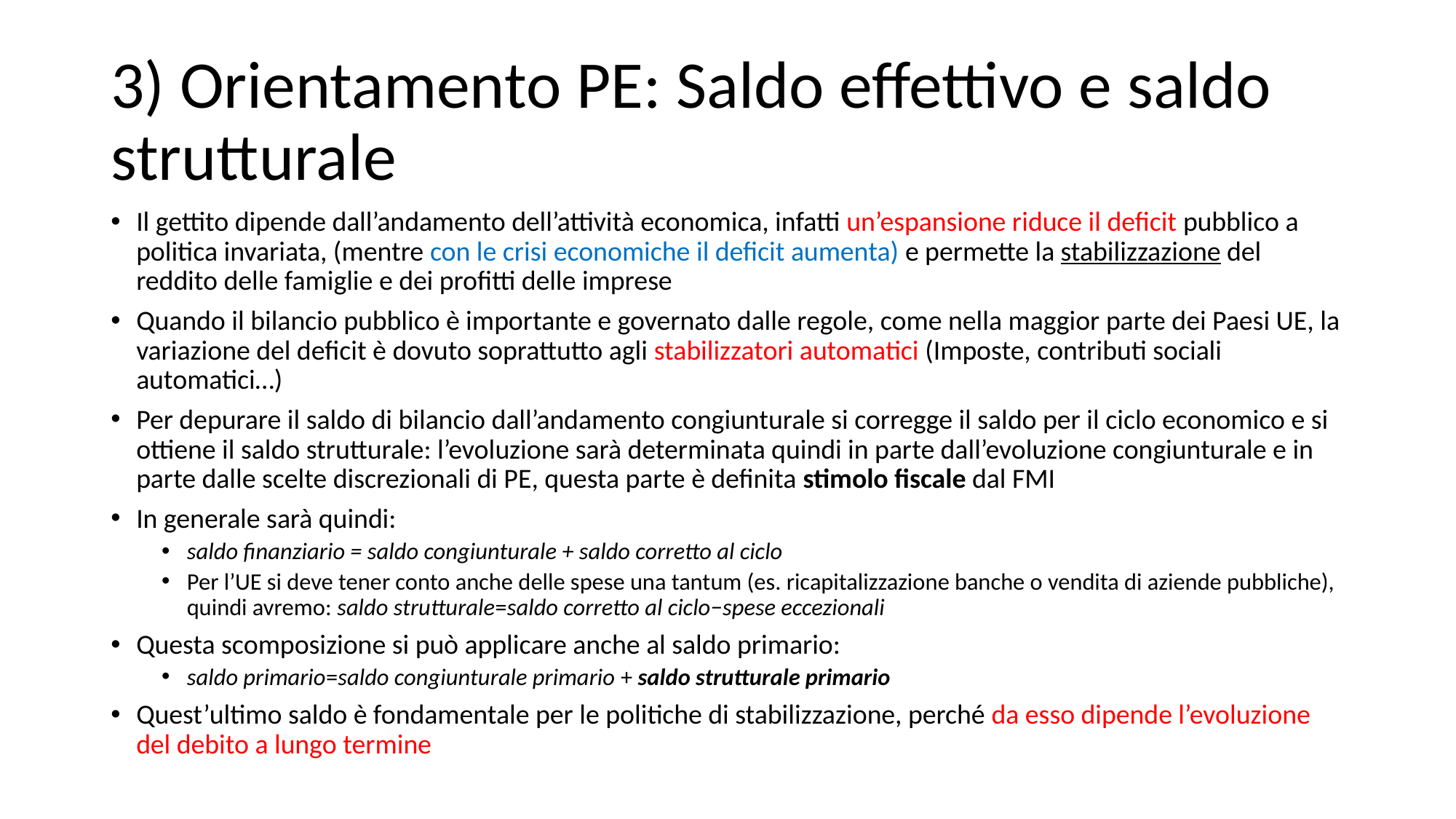

# 3) Orientamento PE: Saldo effettivo e saldo strutturale
Il gettito dipende dall’andamento dell’attività economica, infatti un’espansione riduce il deficit pubblico a politica invariata, (mentre con le crisi economiche il deficit aumenta) e permette la stabilizzazione del reddito delle famiglie e dei profitti delle imprese
Quando il bilancio pubblico è importante e governato dalle regole, come nella maggior parte dei Paesi UE, la variazione del deficit è dovuto soprattutto agli stabilizzatori automatici (Imposte, contributi sociali automatici…)
Per depurare il saldo di bilancio dall’andamento congiunturale si corregge il saldo per il ciclo economico e si ottiene il saldo strutturale: l’evoluzione sarà determinata quindi in parte dall’evoluzione congiunturale e in parte dalle scelte discrezionali di PE, questa parte è definita stimolo fiscale dal FMI
In generale sarà quindi:
saldo finanziario = saldo congiunturale + saldo corretto al ciclo
Per l’UE si deve tener conto anche delle spese una tantum (es. ricapitalizzazione banche o vendita di aziende pubbliche), quindi avremo: saldo strutturale=saldo corretto al ciclo−spese eccezionali
Questa scomposizione si può applicare anche al saldo primario:
saldo primario=saldo congiunturale primario + saldo strutturale primario
Quest’ultimo saldo è fondamentale per le politiche di stabilizzazione, perché da esso dipende l’evoluzione del debito a lungo termine